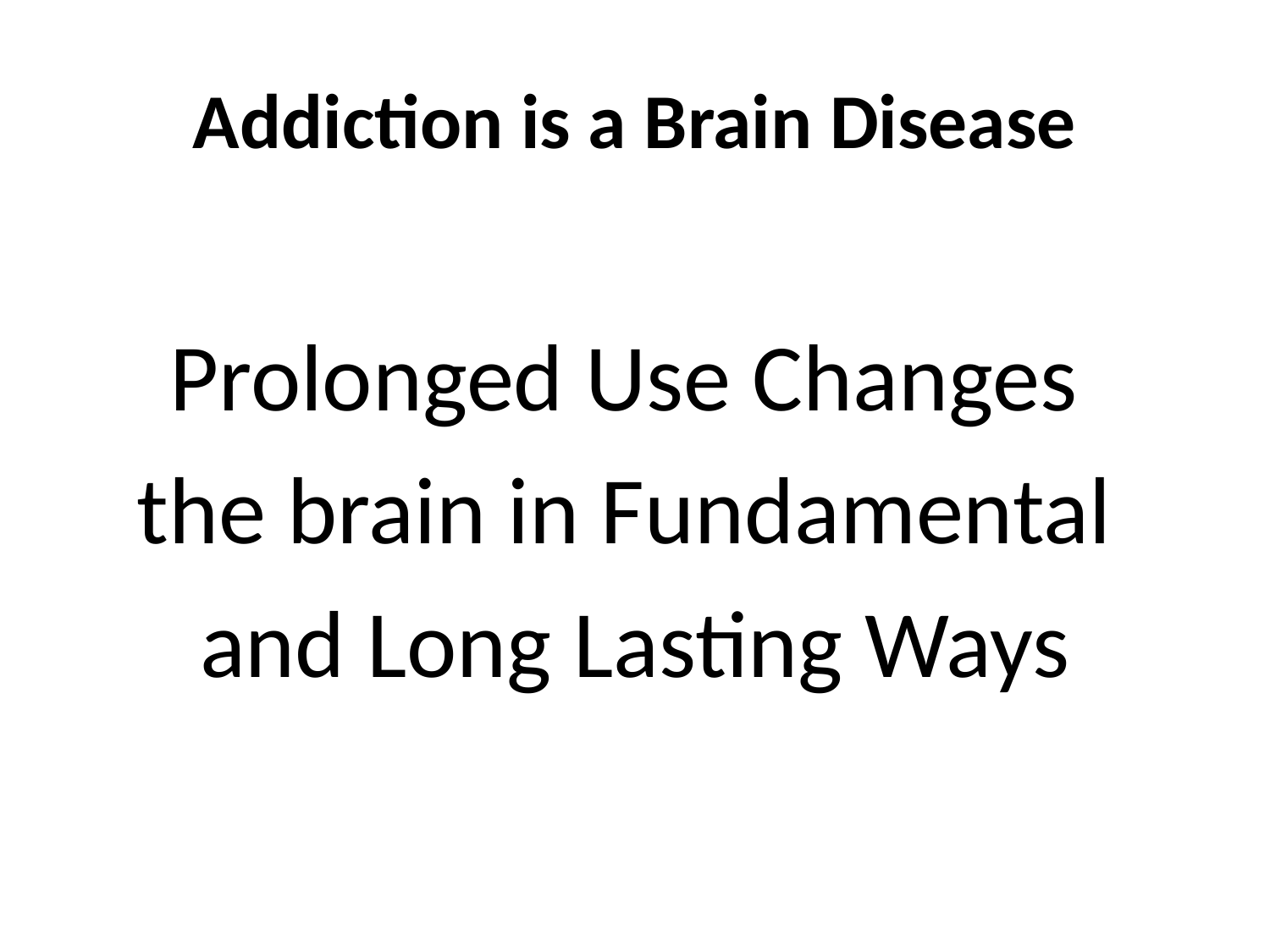

# Addiction is a Brain Disease

Prolonged Use Changes
the brain in Fundamental
and Long Lasting Ways